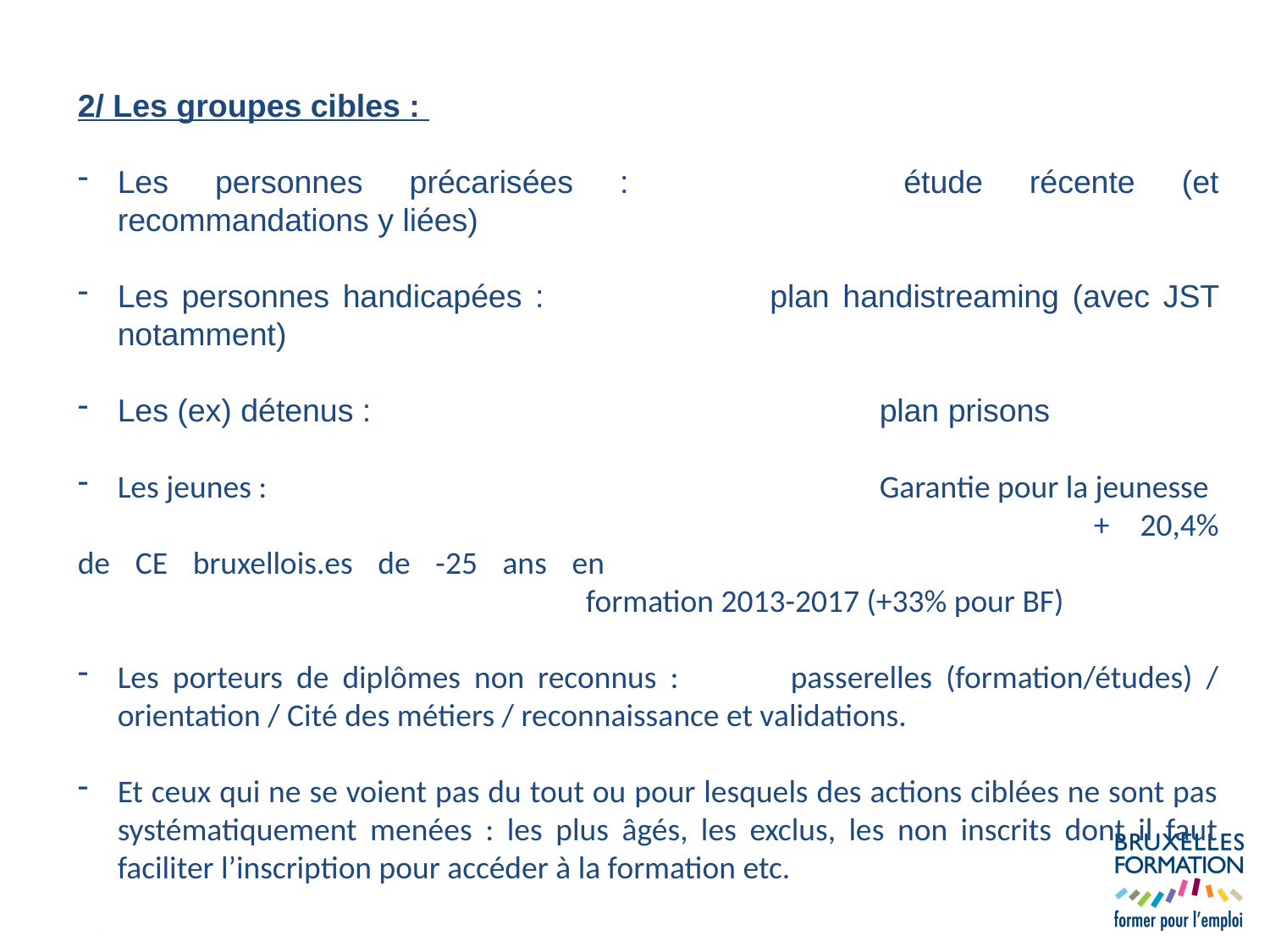

2/ Les groupes cibles :

Les personnes précarisées : 		étude récente (et recommandations y liées)

Les personnes handicapées : 		plan handistreaming (avec JST notamment)

Les (ex) détenus : 				plan prisons

Les jeunes : 					Garantie pour la jeunesse
								+ 20,4% de CE bruxellois.es de -25 ans en 									formation 2013-2017 (+33% pour BF)

Les porteurs de diplômes non reconnus :	passerelles (formation/études) / orientation / Cité des métiers / reconnaissance et validations.

Et ceux qui ne se voient pas du tout ou pour lesquels des actions ciblées ne sont pas systématiquement menées : les plus âgés, les exclus, les non inscrits dont il faut faciliter l’inscription pour accéder à la formation etc.